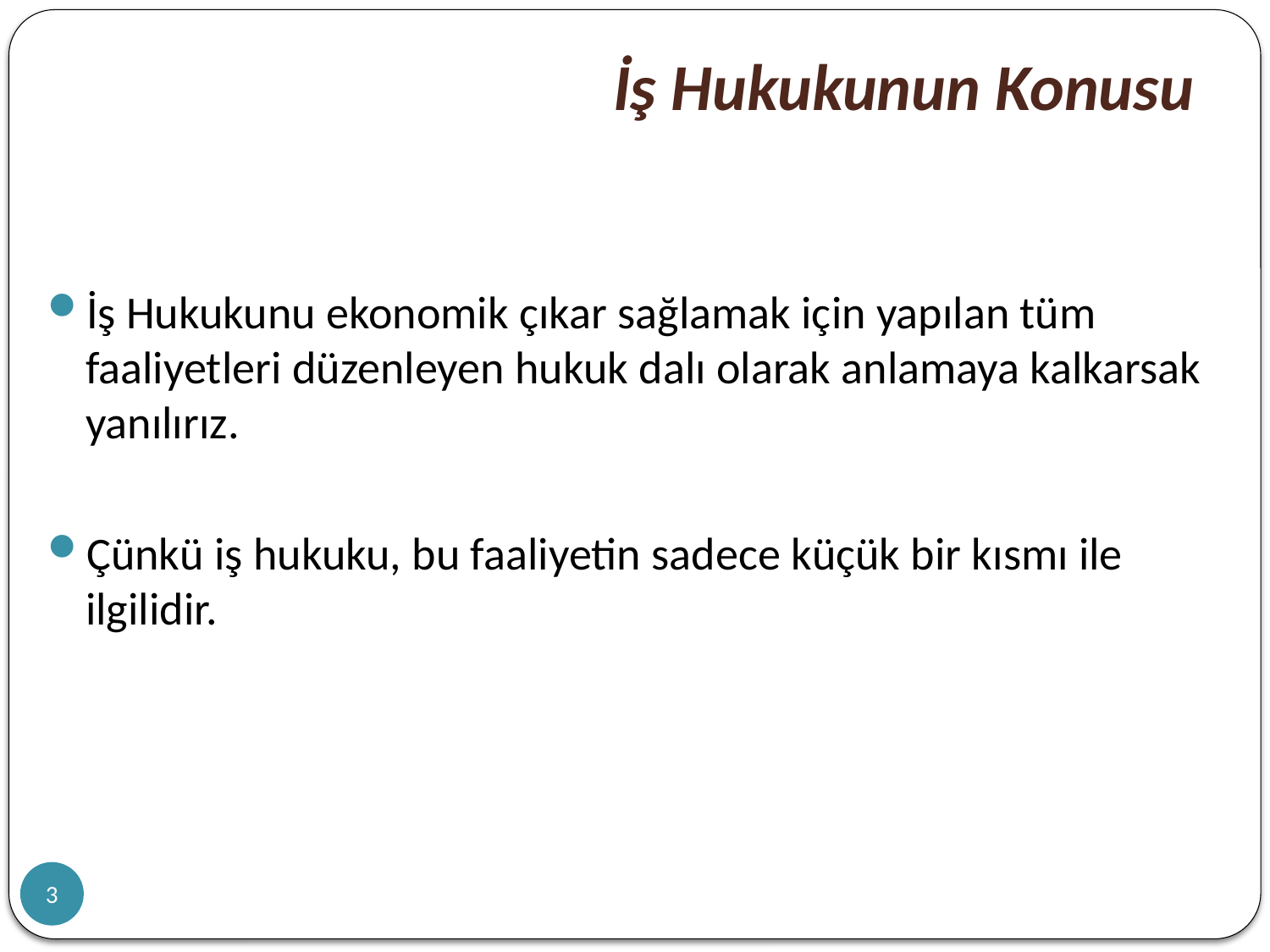

# İş Hukukunun Konusu

İş Hukukunu ekonomik çıkar sağlamak için yapılan tüm faaliyetleri düzenleyen hukuk dalı olarak anlamaya kalkarsak yanılırız.

Çünkü iş hukuku, bu faaliyetin sadece küçük bir kısmı ile ilgilidir.

3